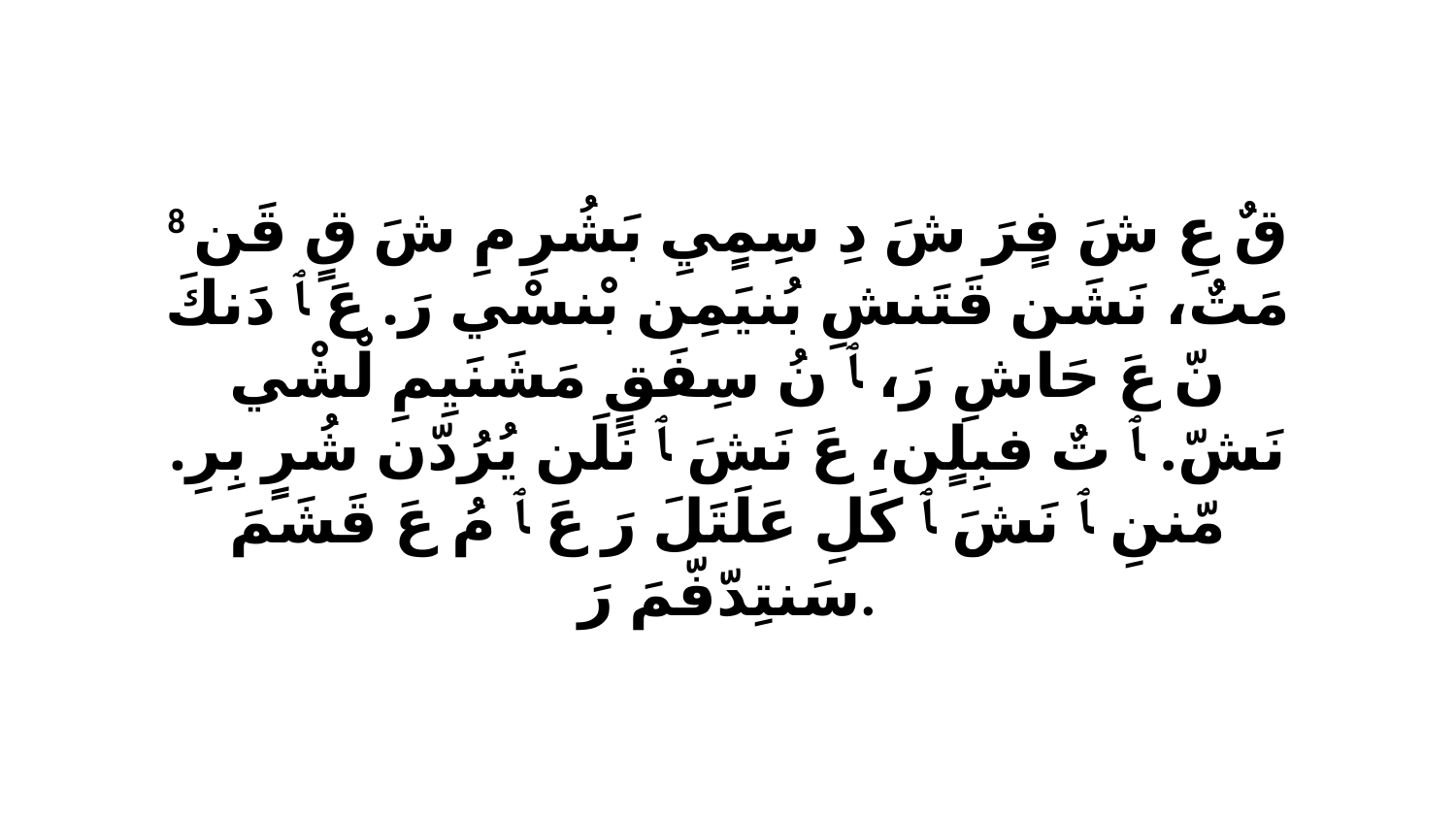

8 قٌ عِ شَ فٍرَ شَ دِ سِمٍيِ بَشُرِ مِ شَ قٍ قَن مَتٌ، نَشَن قَتَنشِ بُنيَمِن بْنسْي رَ. عَ ﭑ دَنكَ نّ عَ حَاشِ رَ، ﭑ نُ سِفَقٍ مَشَنَيِمِ لْشْي نَشّ. ﭑ تٌ فبِلٍن، عَ نَشَ ﭑ نَلَن يُرُدّن شُرٍ بِرِ. مّننِ ﭑ نَشَ ﭑ كَلِ عَلَتَلَ رَ عَ ﭑ مُ عَ قَشَمَ سَنتِدّفّمَ رَ.